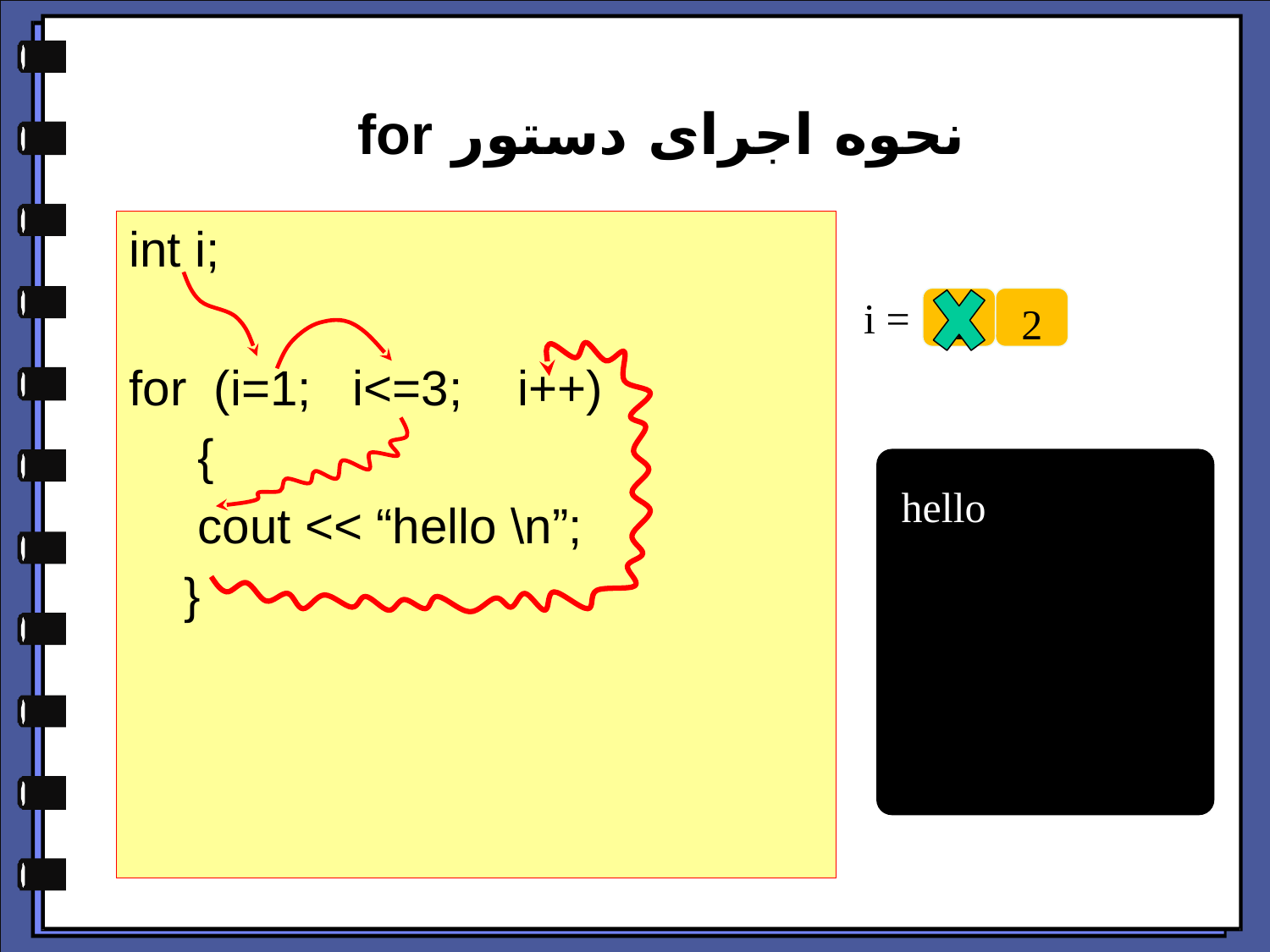

# نحوه اجرای دستور for
int i;

for  (i=1;   i<=3;    i++)
     {
     cout << “hello \n”;
    }

i =
1
2

hello